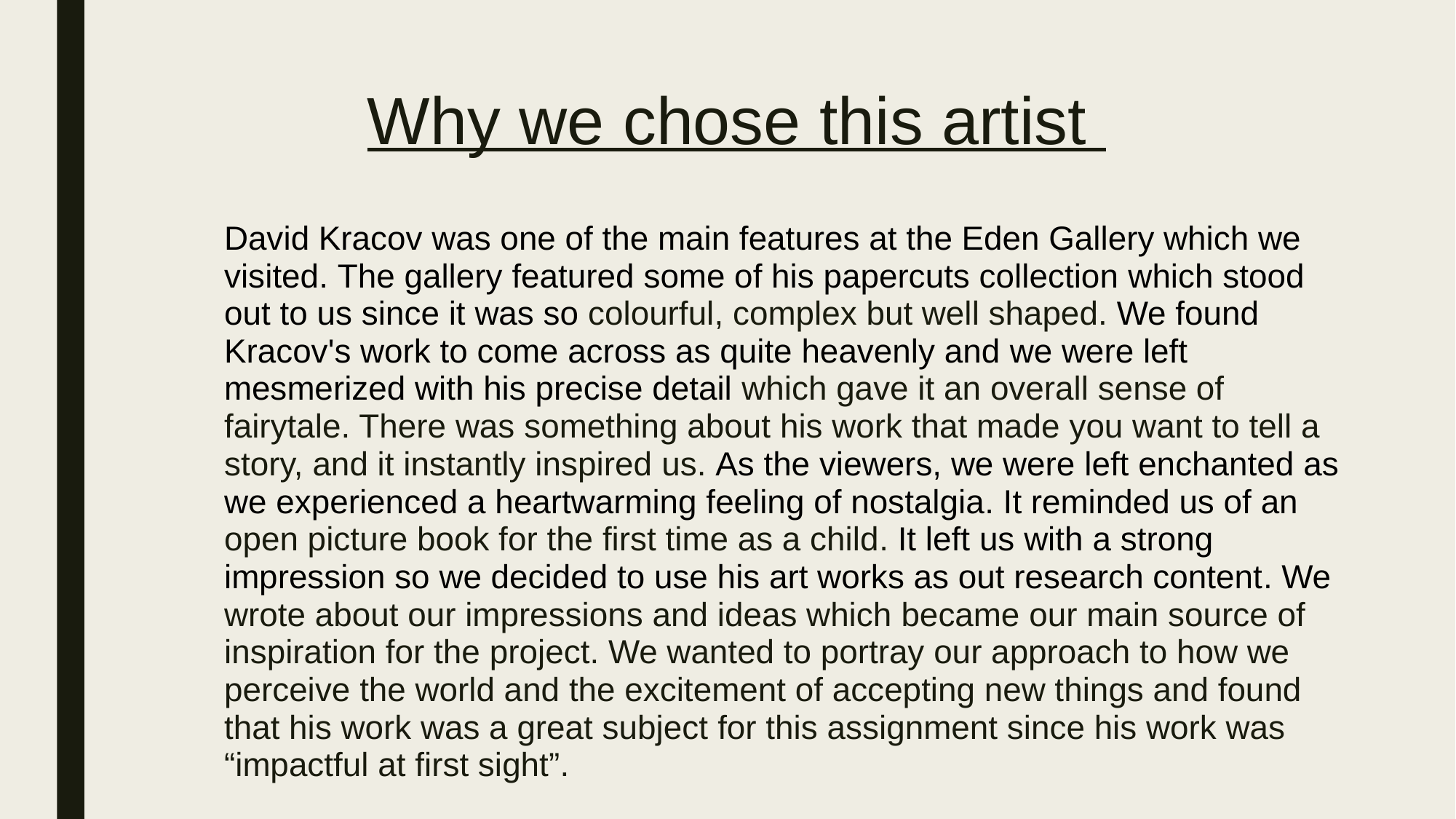

# Why we chose this artist
David Kracov was one of the main features at the Eden Gallery which we visited. The gallery featured some of his papercuts collection which stood out to us since it was so colourful, complex but well shaped. We found Kracov's work to come across as quite heavenly and we were left mesmerized with his precise detail which gave it an overall sense of fairytale. There was something about his work that made you want to tell a story, and it instantly inspired us. As the viewers, we were left enchanted as we experienced a heartwarming feeling of nostalgia. It reminded us of an open picture book for the first time as a child. It left us with a strong impression so we decided to use his art works as out research content. We wrote about our impressions and ideas which became our main source of inspiration for the project. We wanted to portray our approach to how we perceive the world and the excitement of accepting new things and found that his work was a great subject for this assignment since his work was “impactful at first sight”.